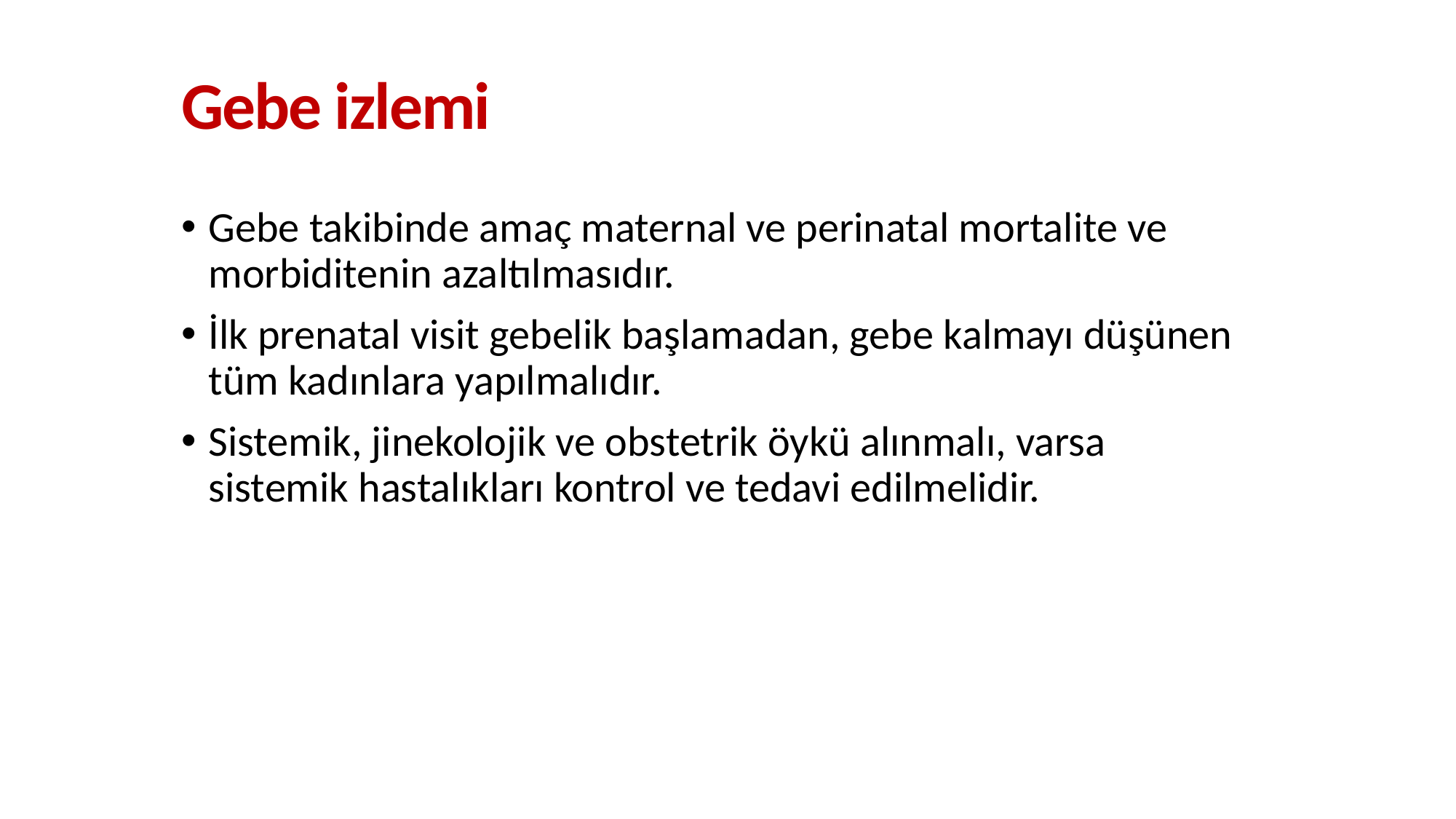

Gebe izlemi
Gebe takibinde amaç maternal ve perinatal mortalite ve morbiditenin azaltılmasıdır.
İlk prenatal visit gebelik başlamadan, gebe kalmayı düşünen tüm kadınlara yapılmalıdır.
Sistemik, jinekolojik ve obstetrik öykü alınmalı, varsa sistemik hastalıkları kontrol ve tedavi edilmelidir.